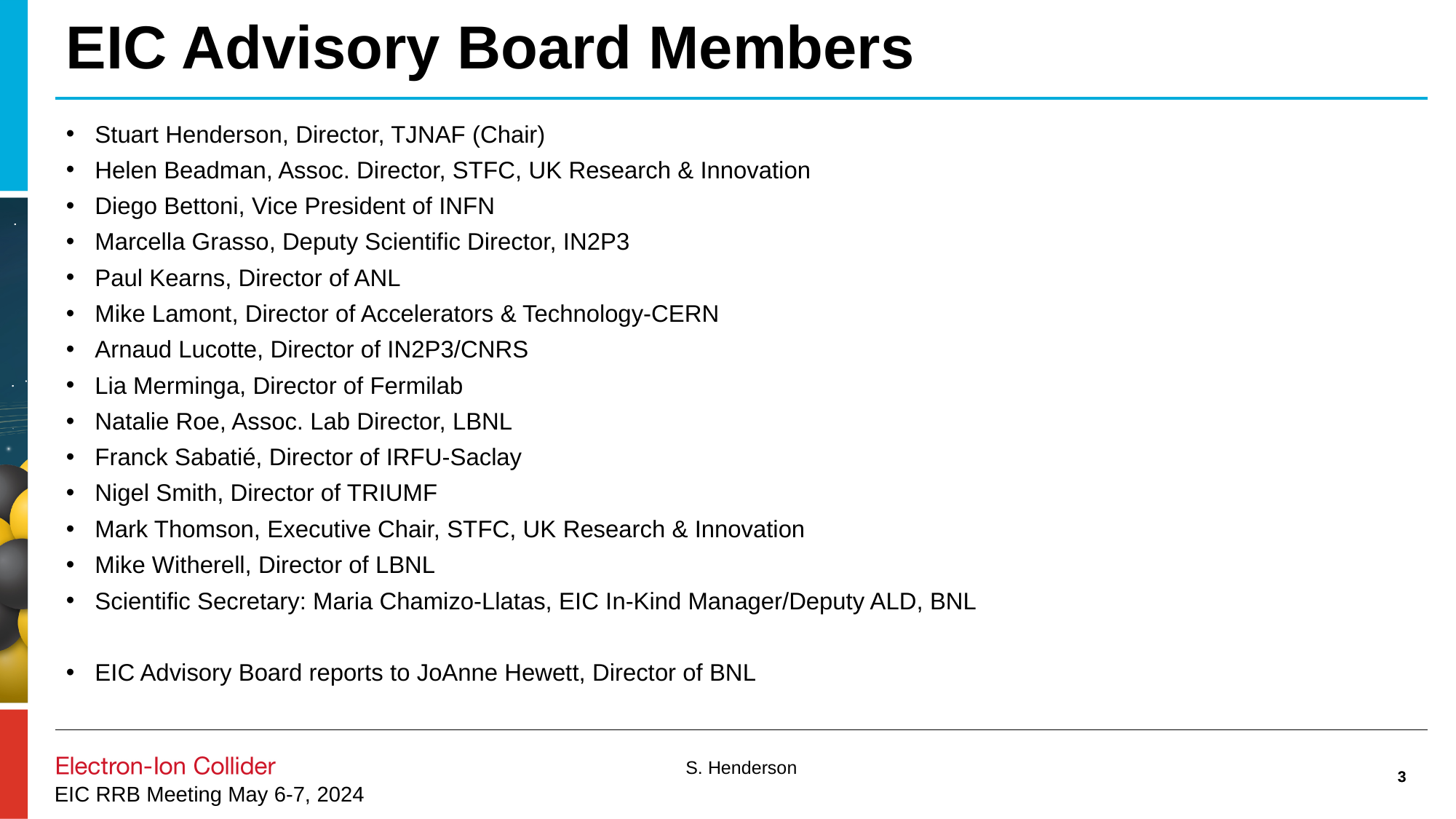

# EIC Advisory Board Members
Stuart Henderson, Director, TJNAF (Chair)
Helen Beadman, Assoc. Director, STFC, UK Research & Innovation
Diego Bettoni, Vice President of INFN
Marcella Grasso, Deputy Scientific Director, IN2P3
Paul Kearns, Director of ANL
Mike Lamont, Director of Accelerators & Technology-CERN
Arnaud Lucotte, Director of IN2P3/CNRS
Lia Merminga, Director of Fermilab
Natalie Roe, Assoc. Lab Director, LBNL
Franck Sabatié, Director of IRFU-Saclay
Nigel Smith, Director of TRIUMF
Mark Thomson, Executive Chair, STFC, UK Research & Innovation
Mike Witherell, Director of LBNL
Scientific Secretary: Maria Chamizo-Llatas, EIC In-Kind Manager/Deputy ALD, BNL

EIC Advisory Board reports to JoAnne Hewett, Director of BNL

3